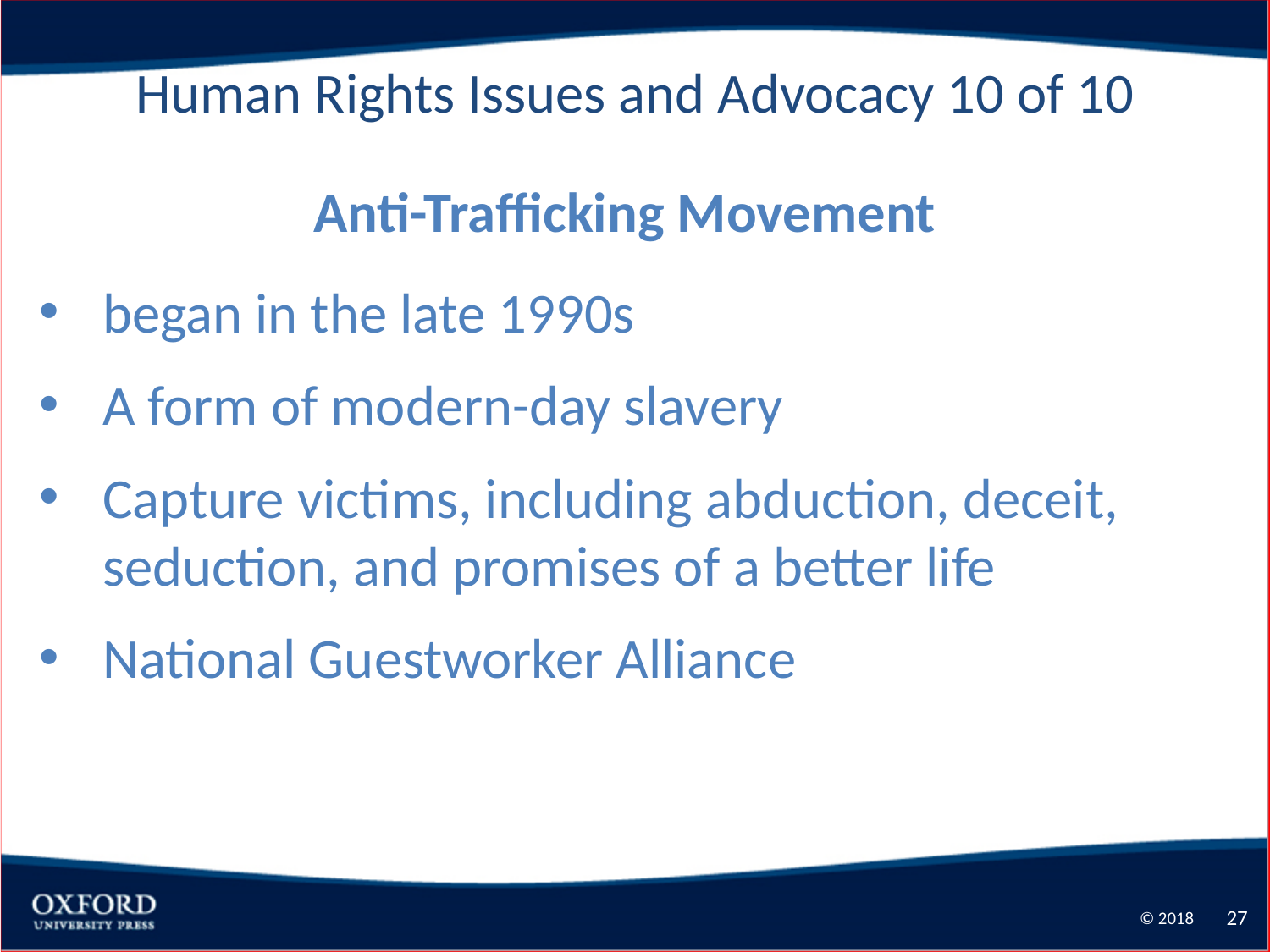

Human Rights Issues and Advocacy 10 of 10
Anti-Trafficking Movement
began in the late 1990s
A form of modern-day slavery
Capture victims, including abduction, deceit, seduction, and promises of a better life
National Guestworker Alliance